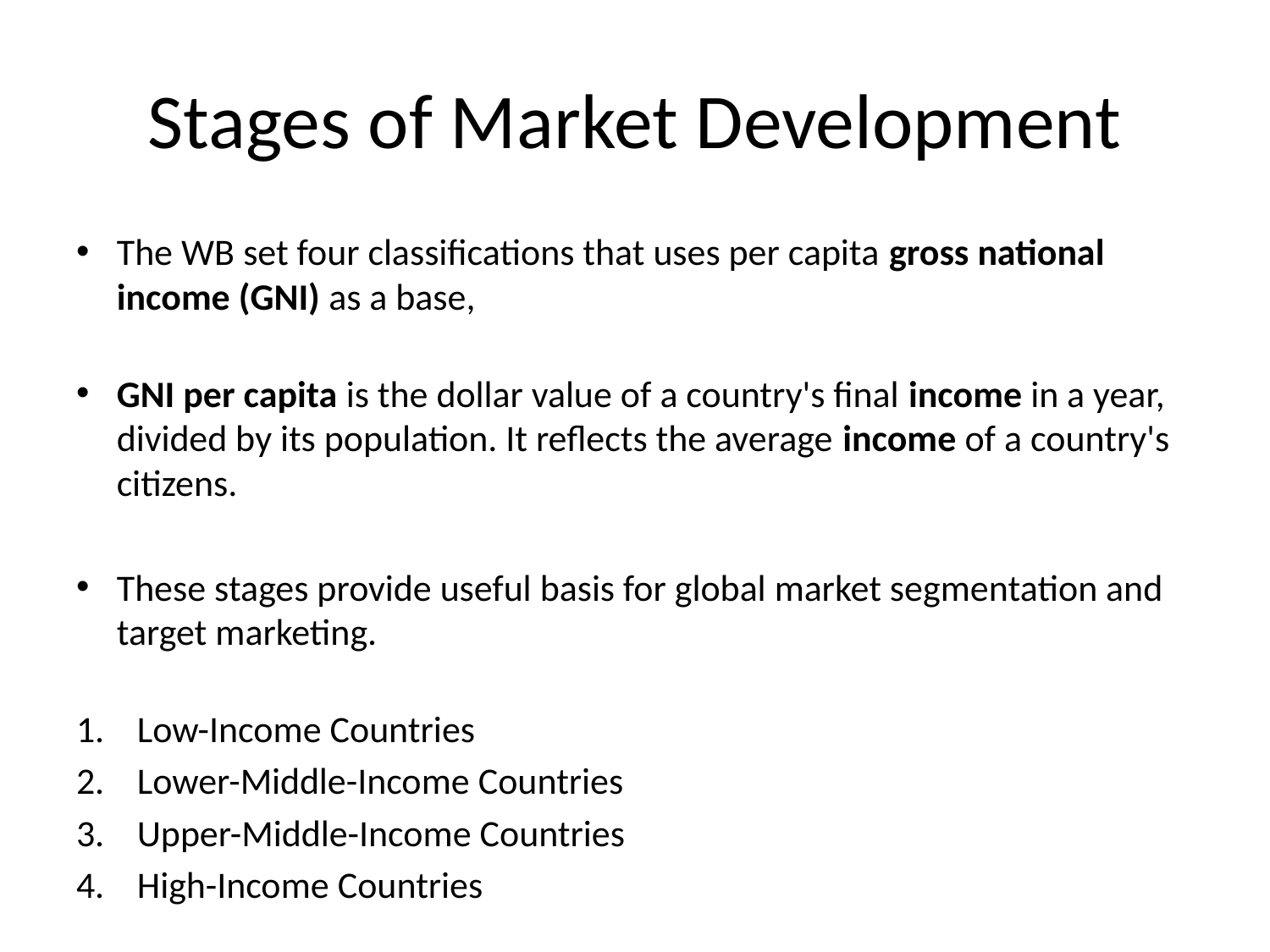

# Stages of Market Development
The WB set four classifications that uses per capita gross national income (GNI) as a base,
GNI per capita is the dollar value of a country's final income in a year, divided by its population. It reflects the average income of a country's citizens.

These stages provide useful basis for global market segmentation and target marketing.
Low-Income Countries
Lower-Middle-Income Countries
Upper-Middle-Income Countries
High-Income Countries